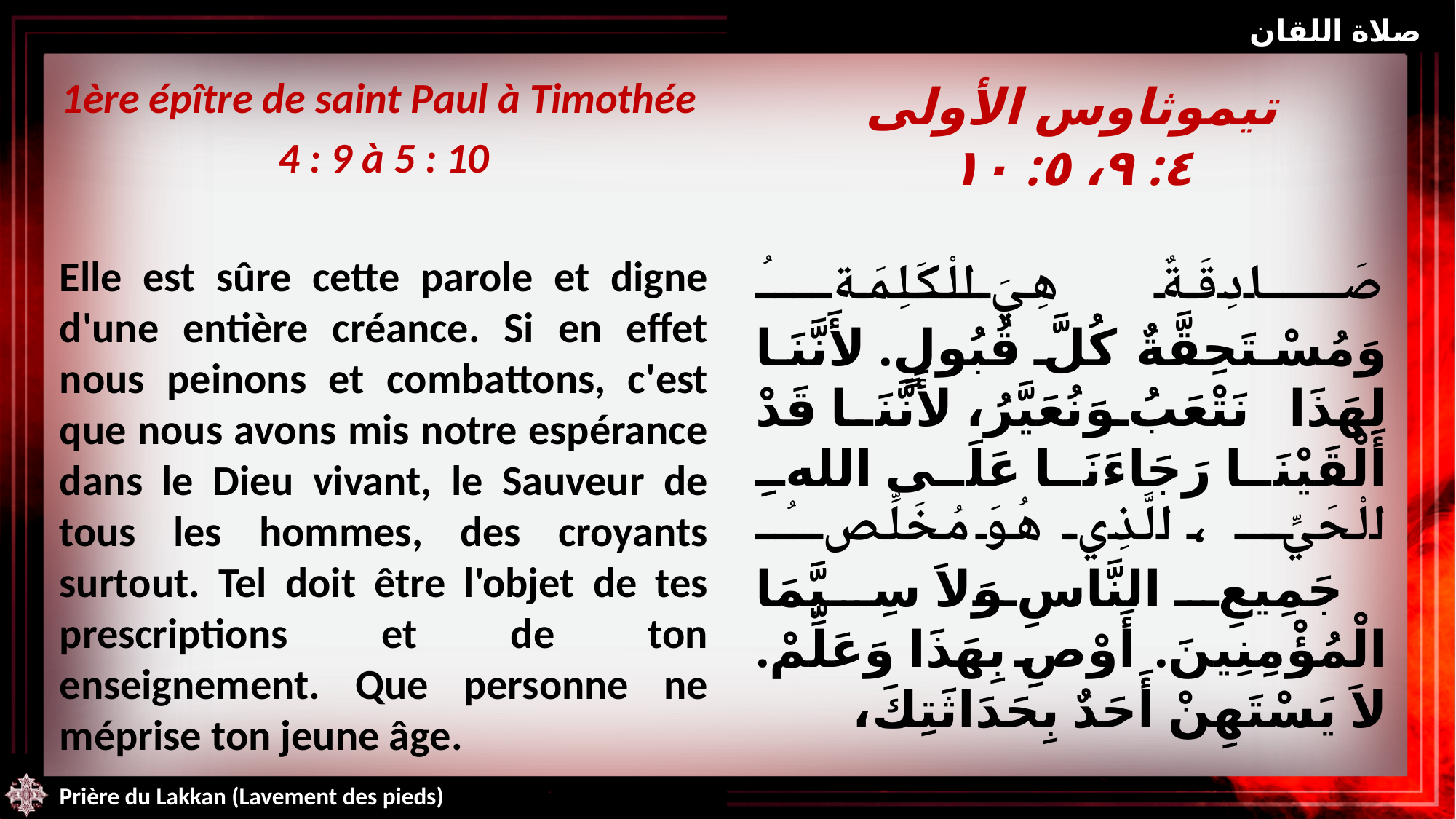

صلاة اللقان
1ère épître de saint Paul à Timothée
4 : 9 à 5 : 10

Elle est sûre cette parole et digne d'une entière créance. Si en effet nous peinons et combattons, c'est que nous avons mis notre espérance dans le Dieu vivant, le Sauveur de tous les hommes, des croyants surtout. Tel doit être l'objet de tes prescriptions et de ton enseignement. Que personne ne méprise ton jeune âge.
تيموثاوس الأولى
٤: ٩، ٥: ١٠

صَادِقَةٌ هِيَ الْكَلِمَةُ وَمُسْتَحِقَّةٌ كُلَّ قُبُولٍ. لأَنَّنَا لِهَذَا نَتْعَبُ وَنُعَيَّرُ، لأَنَّنَا قَدْ أَلْقَيْنَا رَجَاءَنَا عَلَى اللهِ الْحَيِّ، الَّذِي هُوَ مُخَلِّصُ جَمِيعِ النَّاسِ وَلاَ سِيَّمَا الْمُؤْمِنِينَ. أَوْصِ بِهَذَا وَعَلِّمْ. لاَ يَسْتَهِنْ أَحَدٌ بِحَدَاثَتِكَ،
Prière du Lakkan (Lavement des pieds)